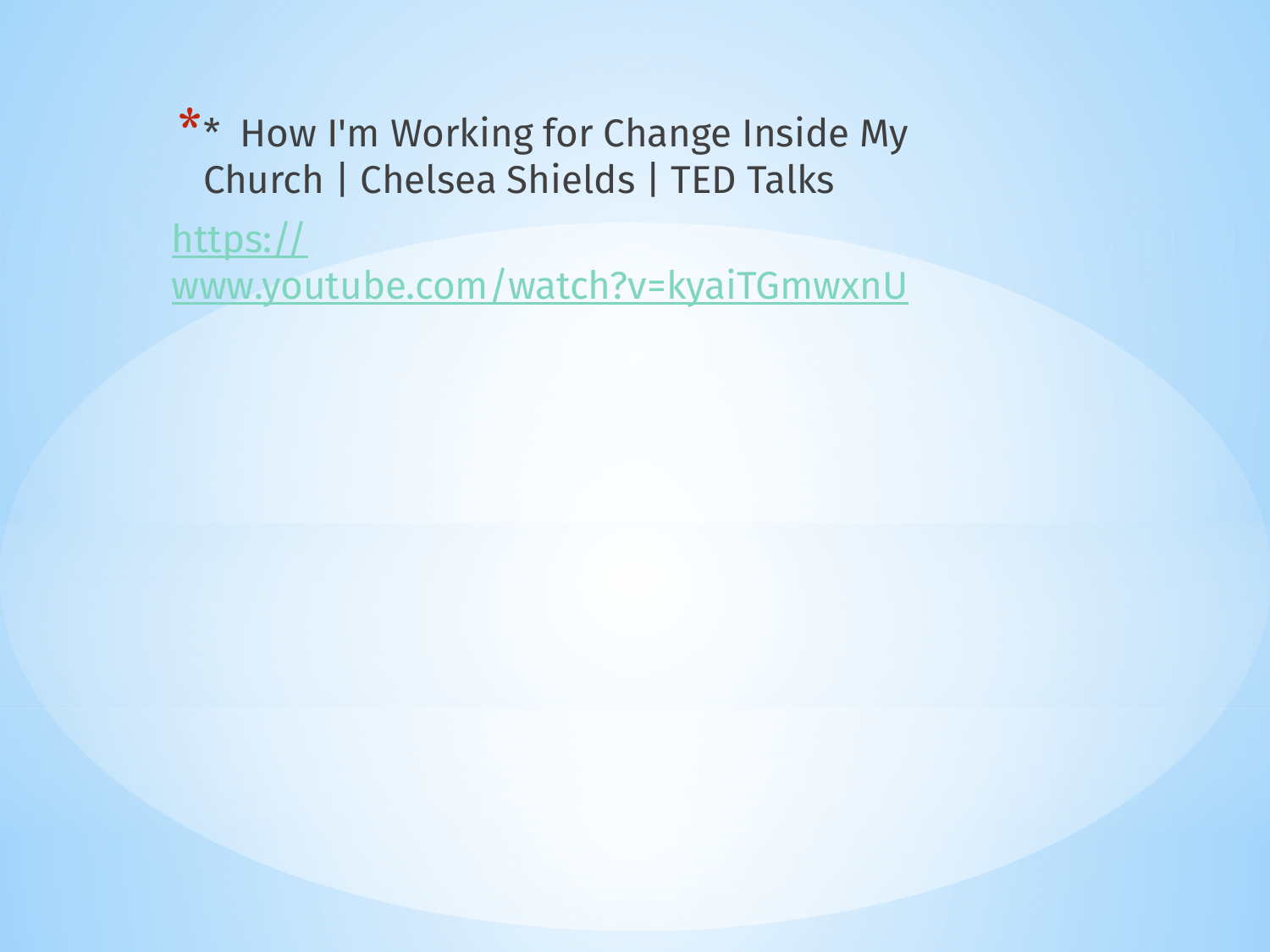

*  How I'm Working for Change Inside My Church | Chelsea Shields | TED Talks
https://www.youtube.com/watch?v=kyaiTGmwxnU

#